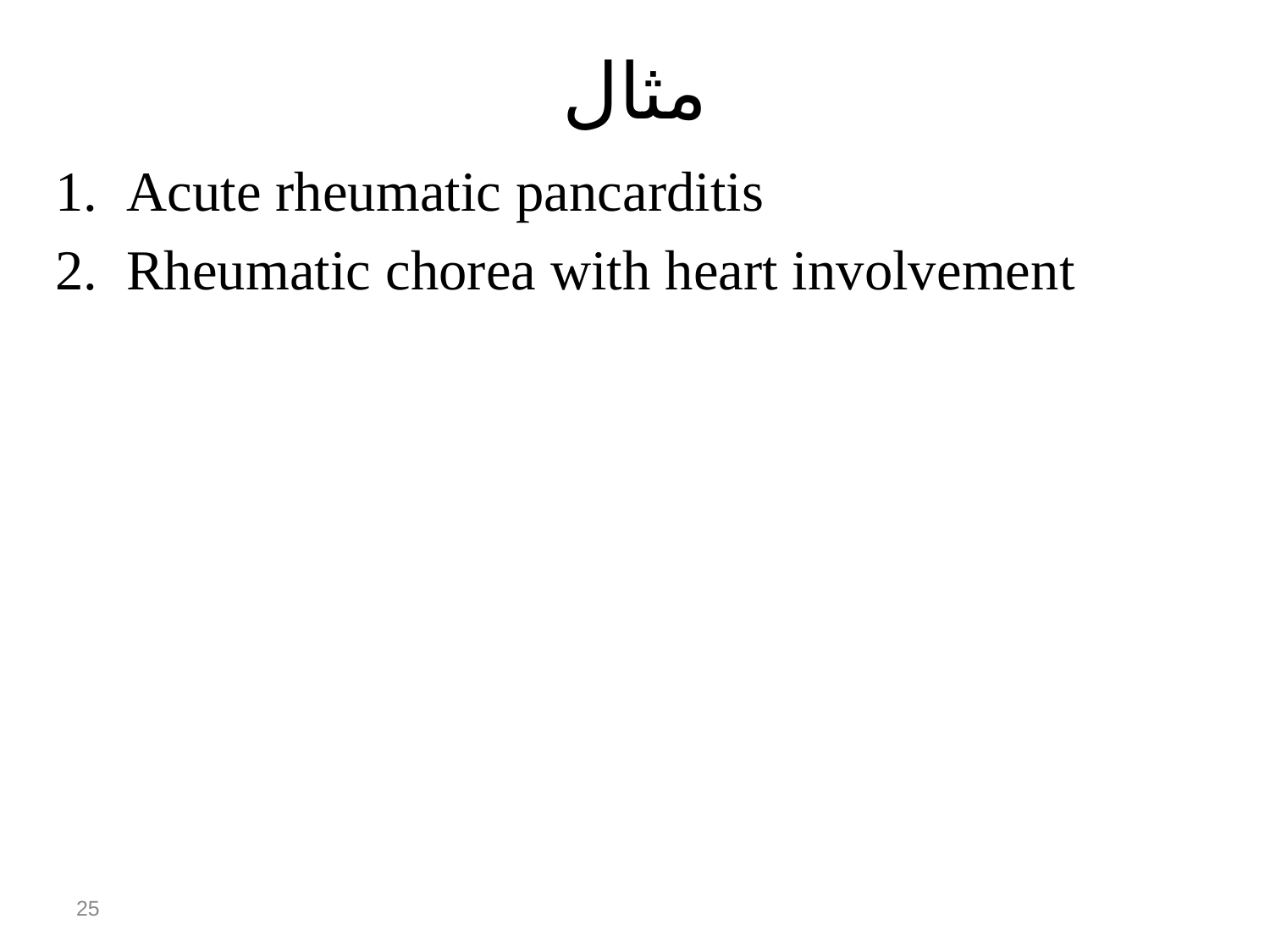

# مثال
Acute rheumatic pancarditis
Rheumatic chorea with heart involvement
25